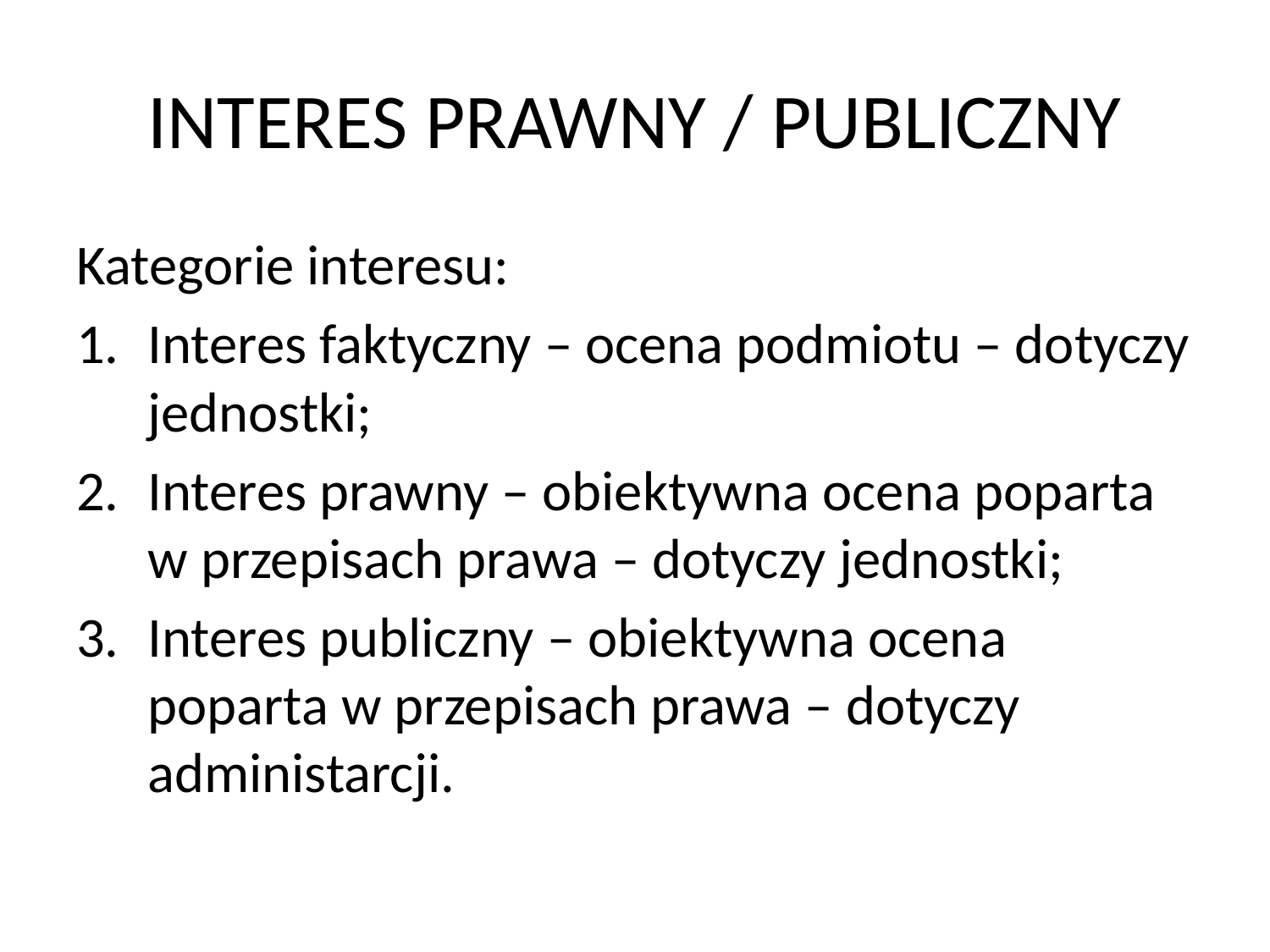

# INTERES PRAWNY / PUBLICZNY
Kategorie interesu:
Interes faktyczny – ocena podmiotu – dotyczy jednostki;
Interes prawny – obiektywna ocena poparta w przepisach prawa – dotyczy jednostki;
Interes publiczny – obiektywna ocena poparta w przepisach prawa – dotyczy administarcji.